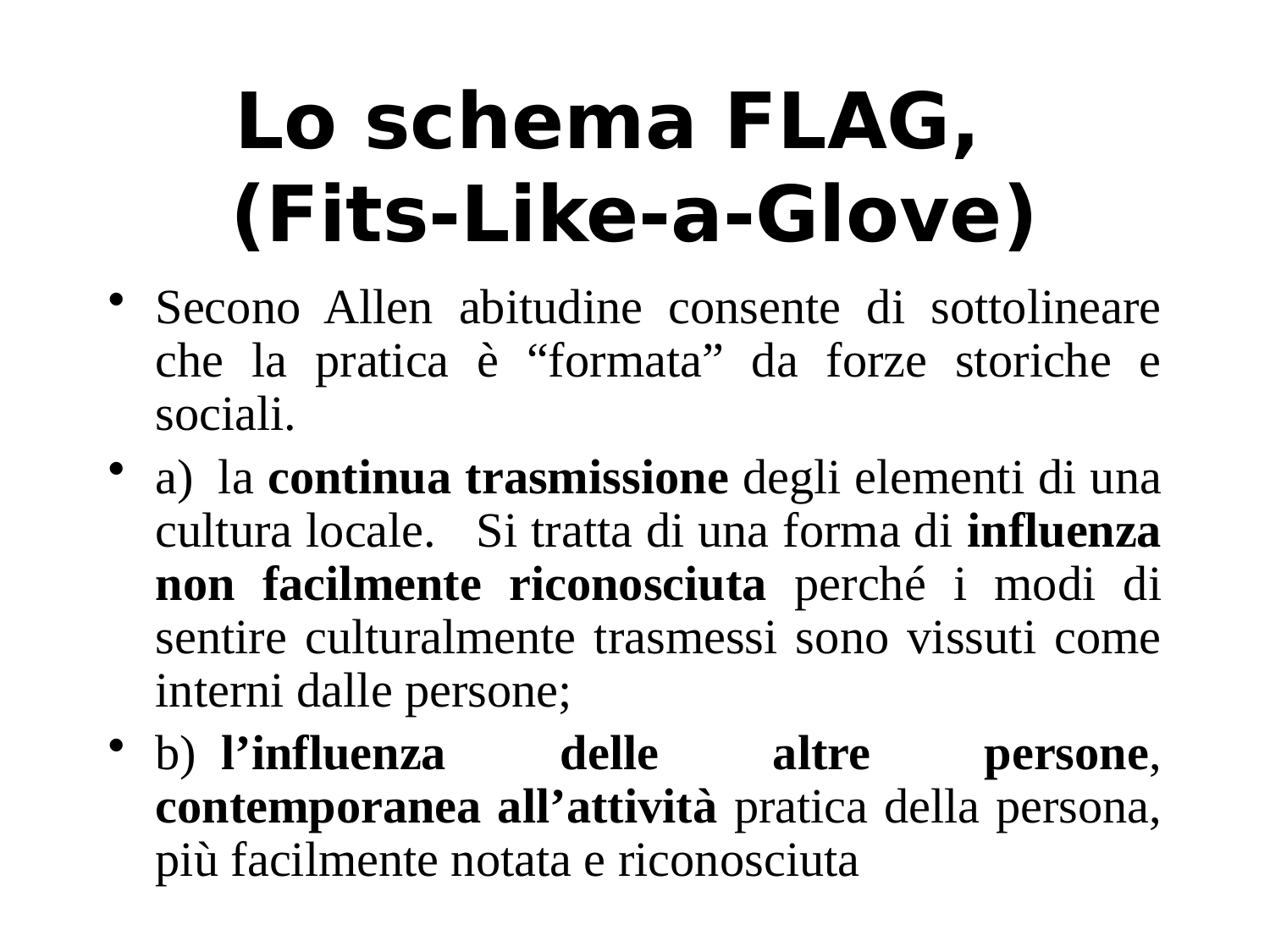

# Lo schema FLAG,   (Fits-Like-a-Glove)
Secono Allen abitudine consente di sottolineare che la pratica è “formata” da forze storiche e sociali.
a)  la continua trasmissione degli elementi di una cultura locale.   Si tratta di una forma di influenza non facilmente riconosciuta perché i modi di sentire culturalmente trasmessi sono vissuti come interni dalle persone;
b)  l’influenza delle altre persone, contemporanea all’attività pratica della persona, più facilmente notata e riconosciuta